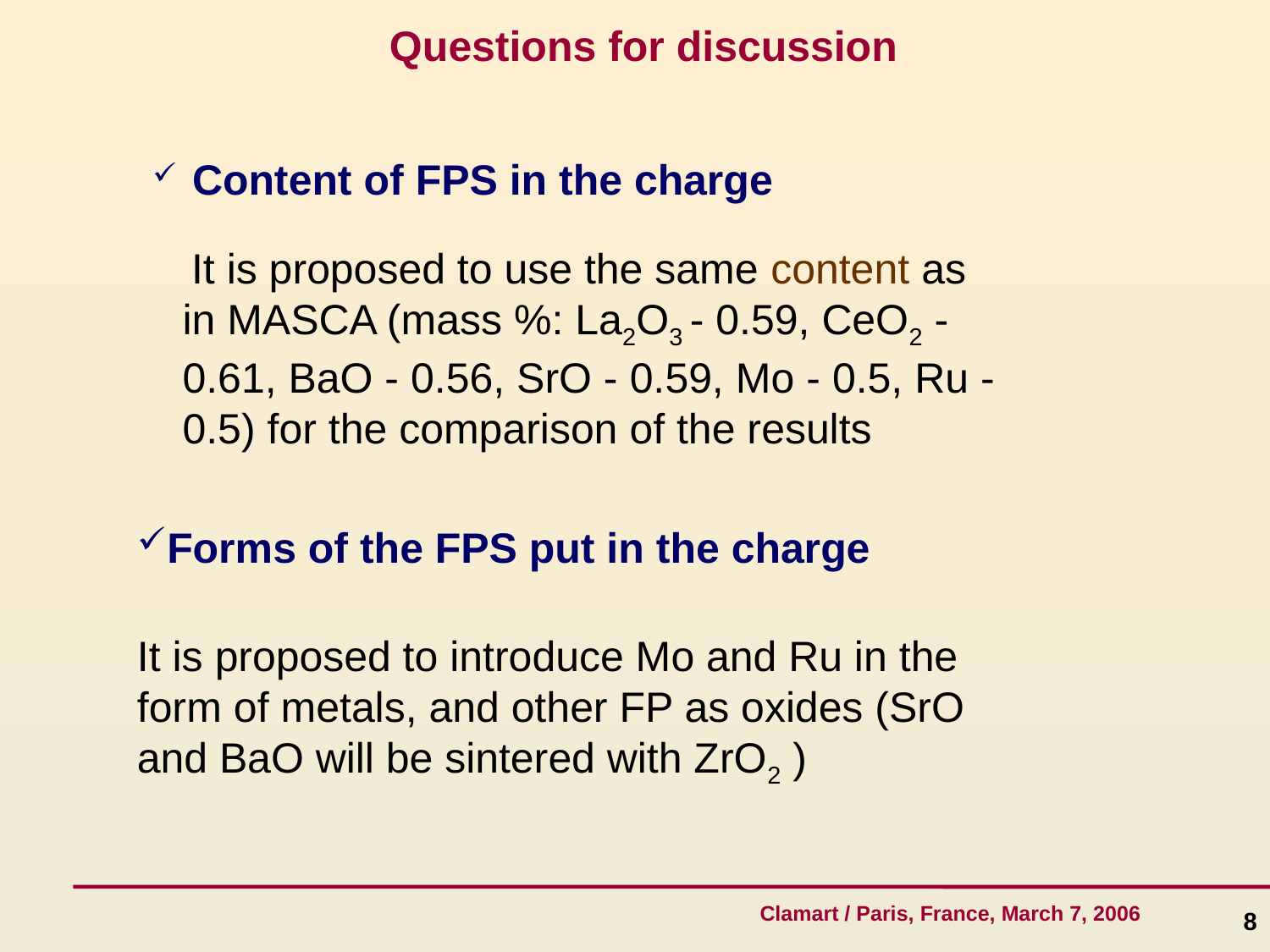

Questions for discussion

 Content of FPS in the charge
 It is proposed to use the same content as in MASCA (mass %: La2O3 - 0.59, CeO2 - 0.61, BaO - 0.56, SrO - 0.59, Mo - 0.5, Ru - 0.5) for the comparison of the results
Forms of the FPS put in the charge

It is proposed to introduce Mo and Ru in the form of metals, and other FP as oxides (SrO and BaO will be sintered with ZrO2 )
8